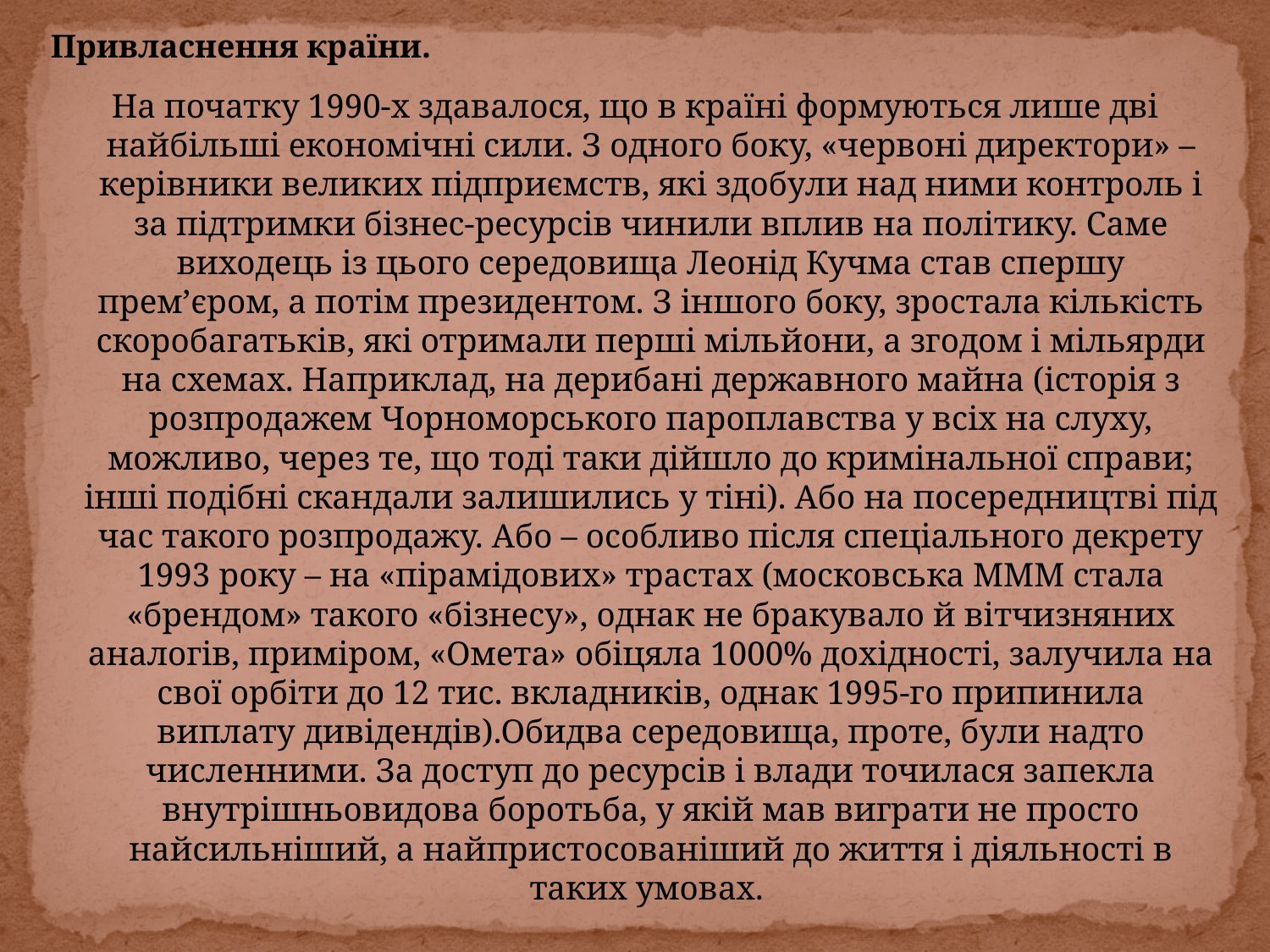

Привласнення країни.
На початку 1990-х здавалося, що в країні формуються лише дві найбільші економічні сили. З одного боку, «червоні директори» – керівники великих підприємств, які здобули над ними контроль і за підтримки бізнес-ресурсів чинили вплив на політику. Саме виходець із цього середовища Леонід Кучма став спершу прем’єром, а потім президентом. З іншого боку, зростала кількість скоробагатьків, які отримали перші мільйони, а згодом і мільярди на схемах. Наприклад, на дерибані державного майна (історія з розпродажем Чорноморського пароплавства у всіх на слуху, можливо, через те, що тоді таки дійшло до кримінальної справи; інші подібні скандали залишились у тіні). Або на посередництві під час такого розпродажу. Або – особливо після спеціального декрету 1993 року – на «пірамідових» трастах (московська МММ стала «брендом» такого «бізнесу», однак не бракувало й вітчизняних аналогів, приміром, «Омета» обіцяла 1000% дохідності, залучила на свої орбіти до 12 тис. вкладників, однак 1995-го припинила виплату дивідендів).Обидва середовища, проте, були надто численними. За доступ до ресурсів і влади точилася запекла внутрішньовидова боротьба, у якій мав виграти не просто найсильніший, а найпристосованіший до життя і діяльності в таких умовах.